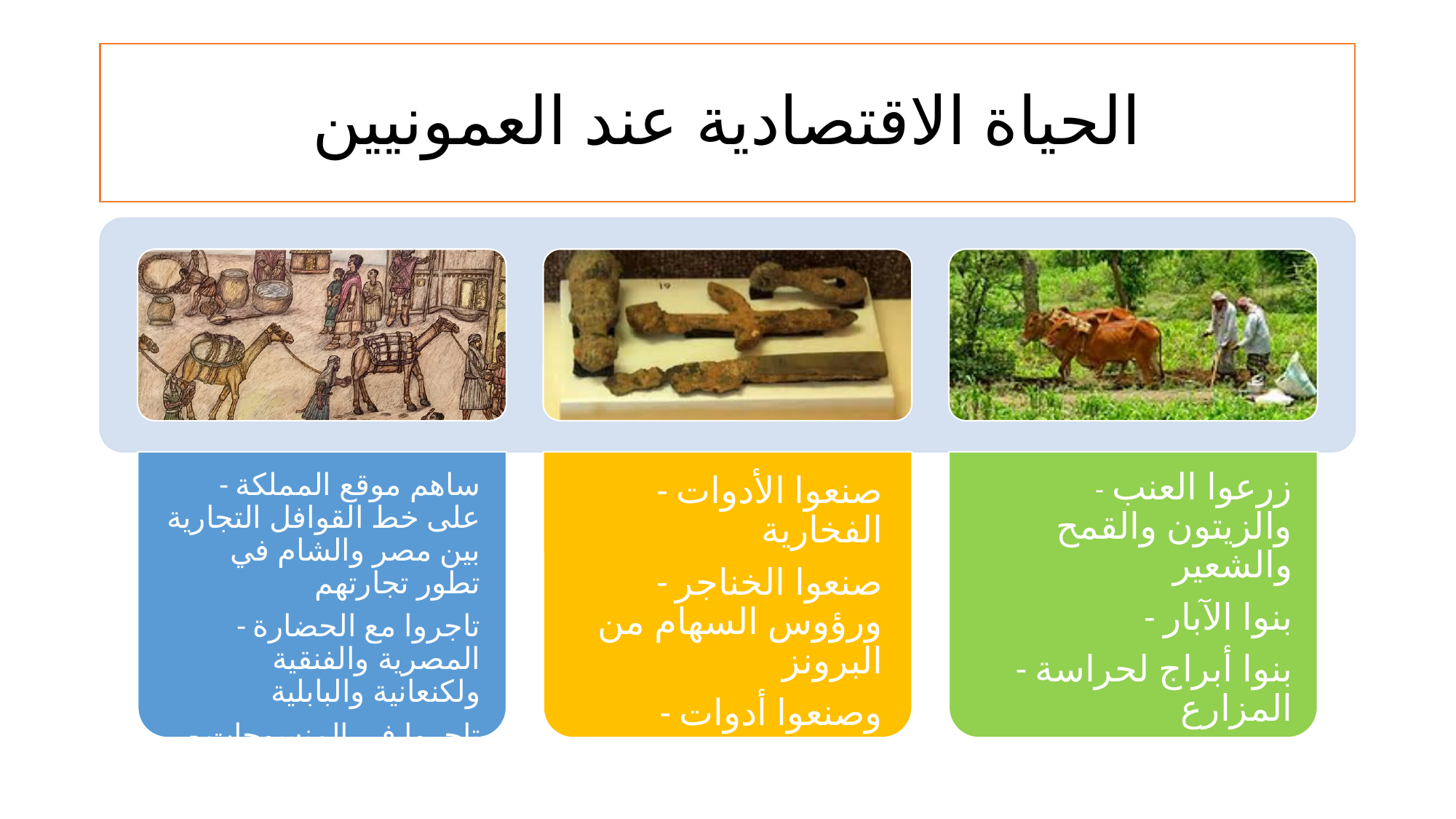

# الحياة الاقتصادية عند العمونيين
- ساهم موقع المملكة على خط القوافل التجارية بين مصر والشام في تطور تجارتهم
- تاجروا مع الحضارة المصرية والفنقية ولكنعانية والبابلية
- تاجروا في المنسوجات والمنتجات الزراعية والحيوانية.
- صنعوا الأدوات الفخارية
- صنعوا الخناجر ورؤوس السهام من البرونز
- وصنعوا أدوات الزينة من الحديد والبرونز
- زرعوا العنب والزيتون والقمح والشعير
- بنوا الآبار
- بنوا أبراج لحراسة المزارع